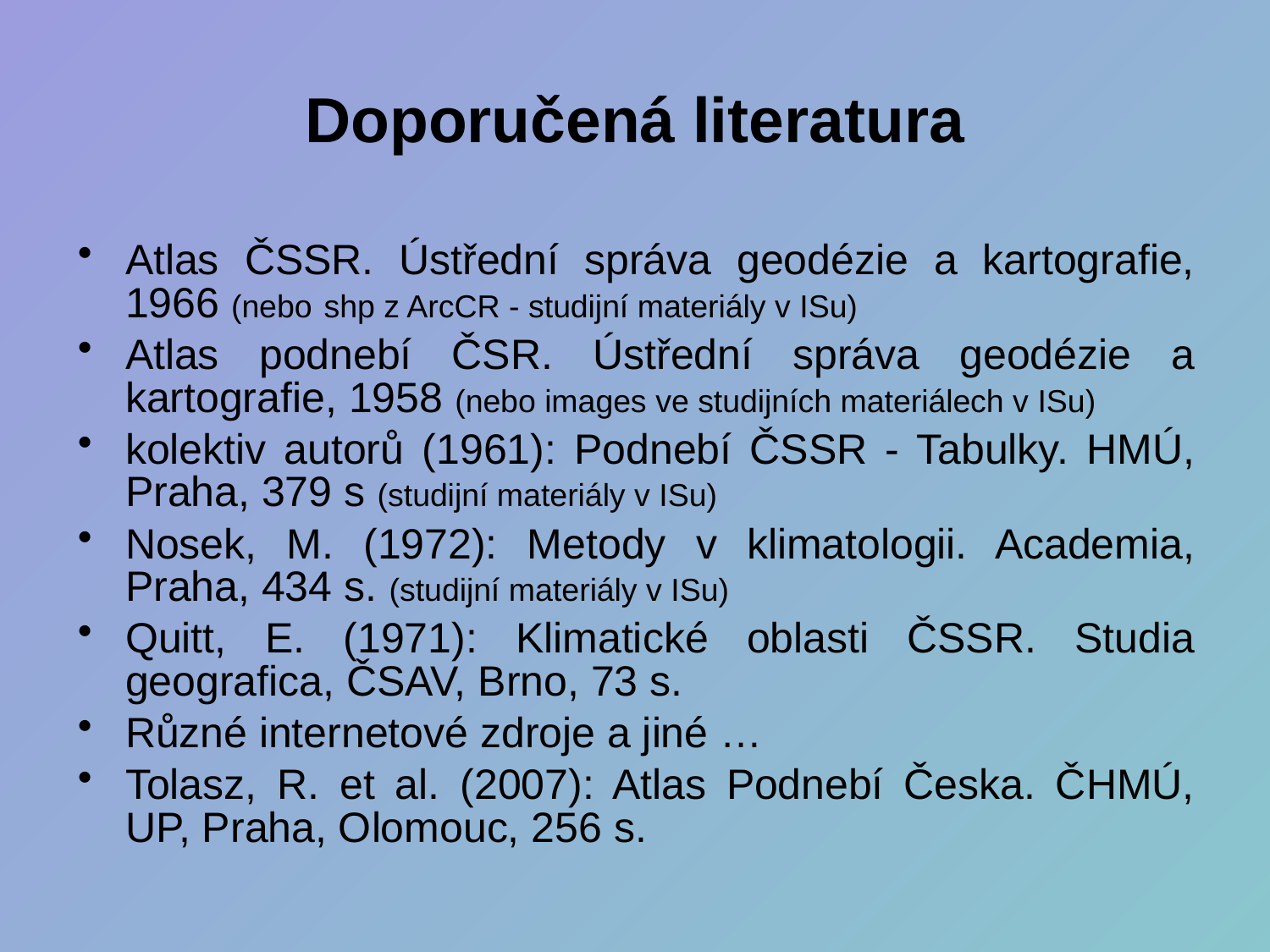

# Doporučená literatura

Atlas ČSSR. Ústřední správa geodézie a kartografie, 1966 (nebo shp z ArcCR - studijní materiály v ISu)
Atlas podnebí ČSR. Ústřední správa geodézie a kartografie, 1958 (nebo images ve studijních materiálech v ISu)
kolektiv autorů (1961): Podnebí ČSSR - Tabulky. HMÚ, Praha, 379 s (studijní materiály v ISu)
Nosek, M. (1972): Metody v klimatologii. Academia, Praha, 434 s. (studijní materiály v ISu)
Quitt, E. (1971): Klimatické oblasti ČSSR. Studia geografica, ČSAV, Brno, 73 s.
Různé internetové zdroje a jiné …
Tolasz, R. et al. (2007): Atlas Podnebí Česka. ČHMÚ, UP, Praha, Olomouc, 256 s.